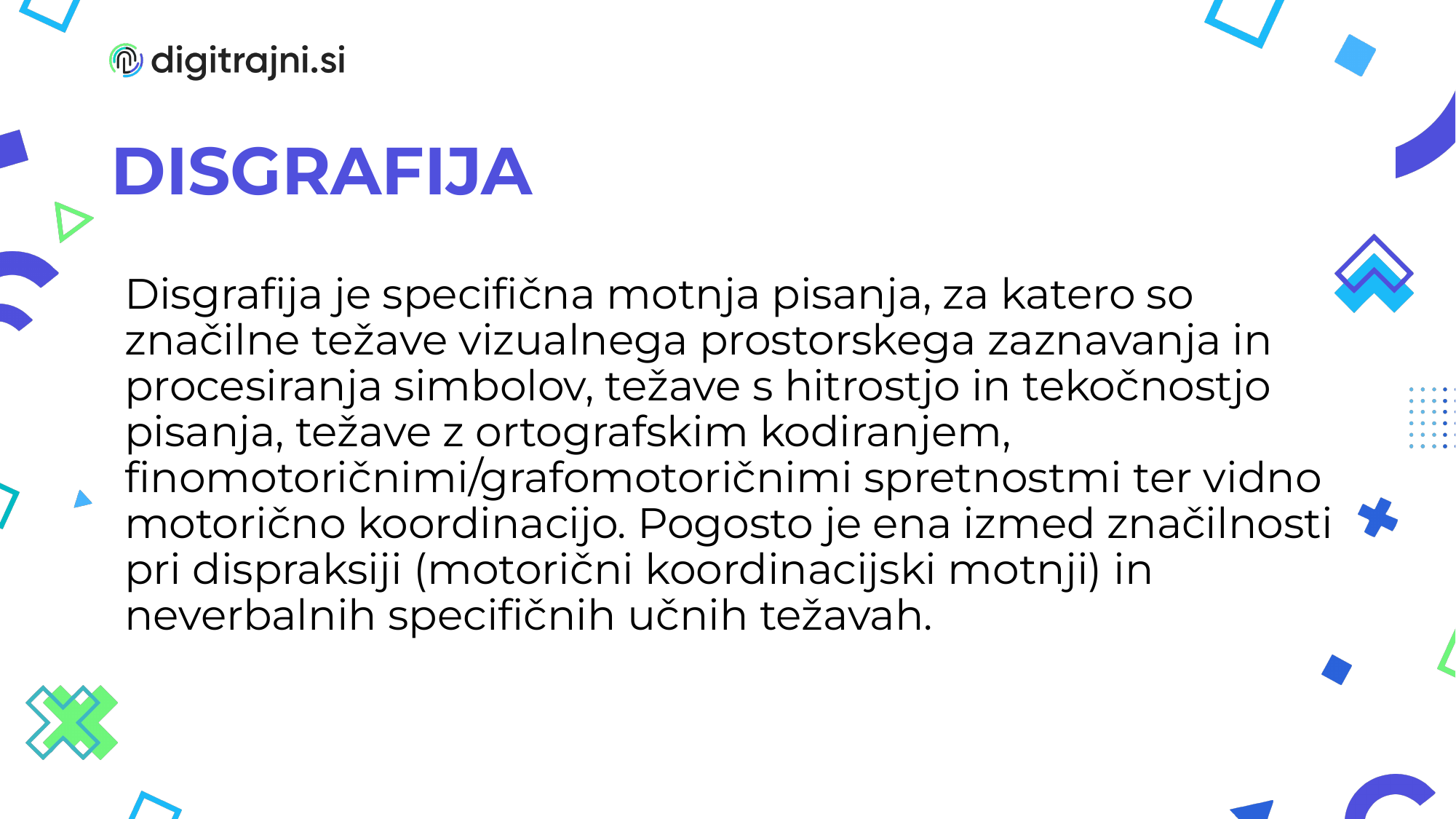

# DISGRAFIJA
Disgrafija je specifična motnja pisanja, za katero so značilne težave vizualnega prostorskega zaznavanja in procesiranja simbolov, težave s hitrostjo in tekočnostjo pisanja, težave z ortografskim kodiranjem, finomotoričnimi/grafomotoričnimi spretnostmi ter vidno motorično koordinacijo. Pogosto je ena izmed značilnosti pri dispraksiji (motorični koordinacijski motnji) in neverbalnih specifičnih učnih težavah.